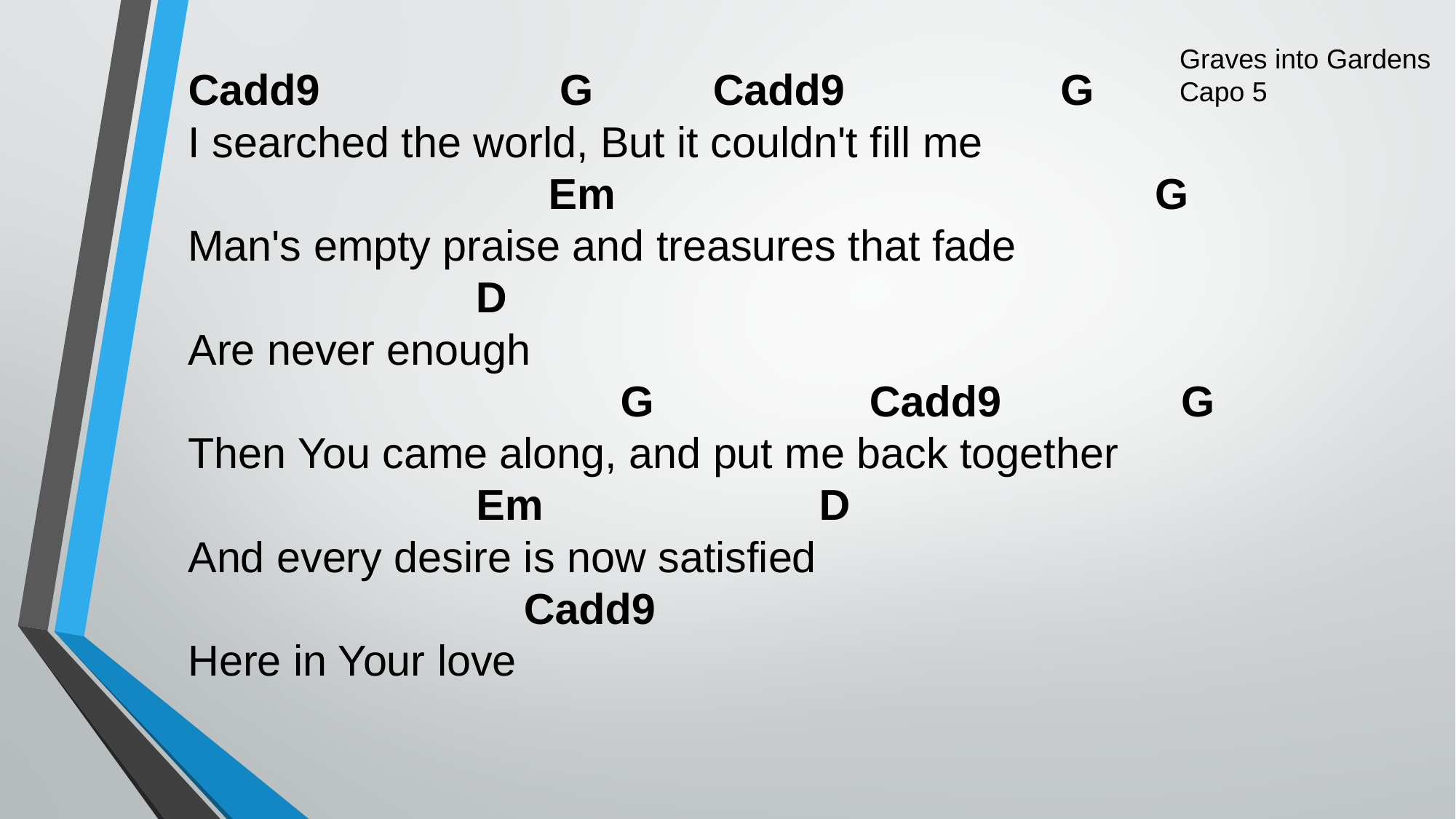

Graves into Gardens
Capo 5
Cadd9                    G          Cadd9                  G
I searched the world, But it couldn't fill me
                              Em                                             G
Man's empty praise and treasures that fade
                        D
Are never enough
                                    G                  Cadd9               G
Then You came along, and put me back together
                        Em                       D
And every desire is now satisfied
                            Cadd9
Here in Your love